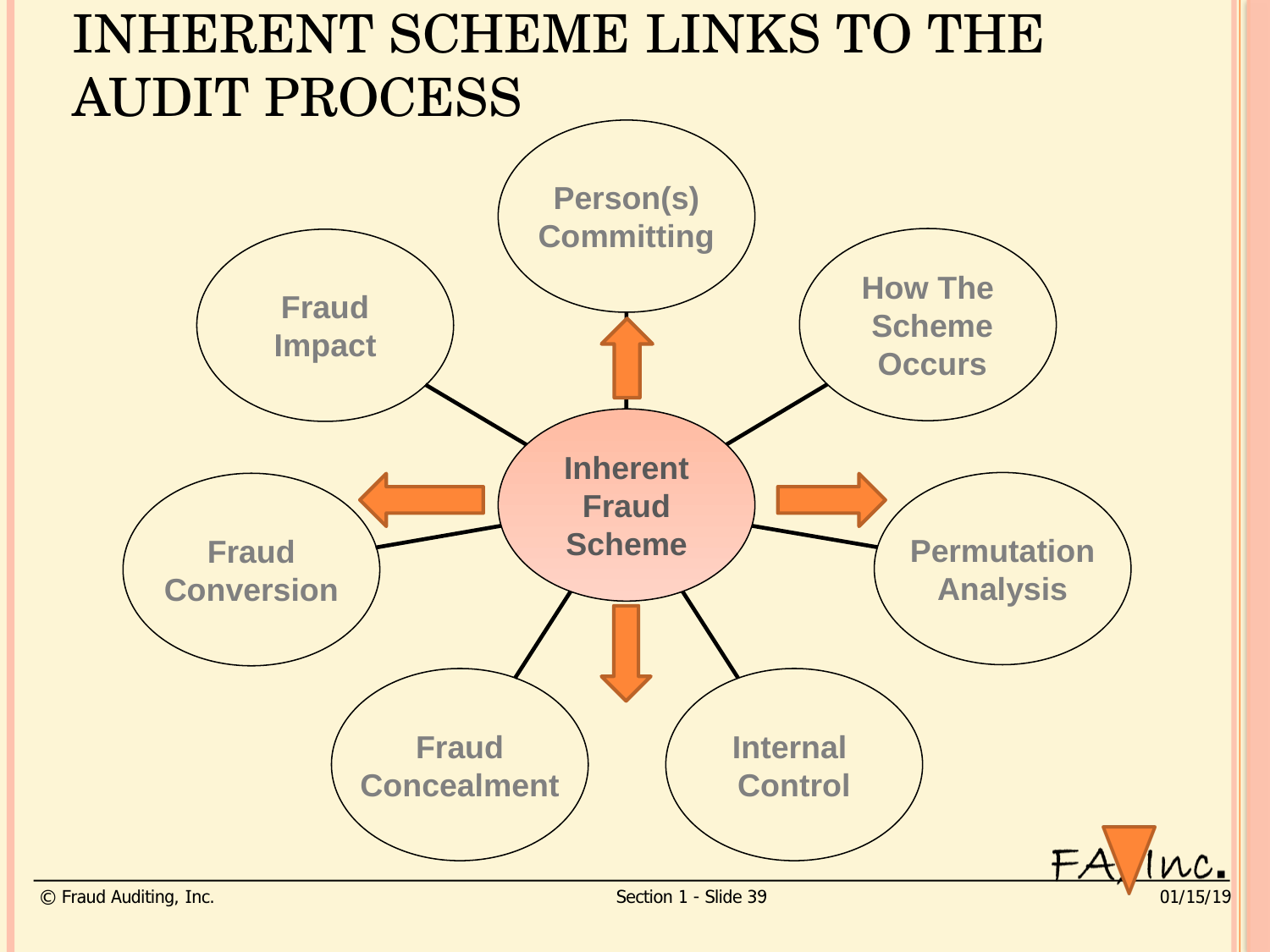

inherent scheme Links to the Audit Process
Person(s)
Committing
How The
 Scheme
 Occurs
Fraud
Impact

Inherent
Fraud
Scheme
Permutation
Analysis
Fraud
Conversion

Fraud
Concealment
Internal
Control